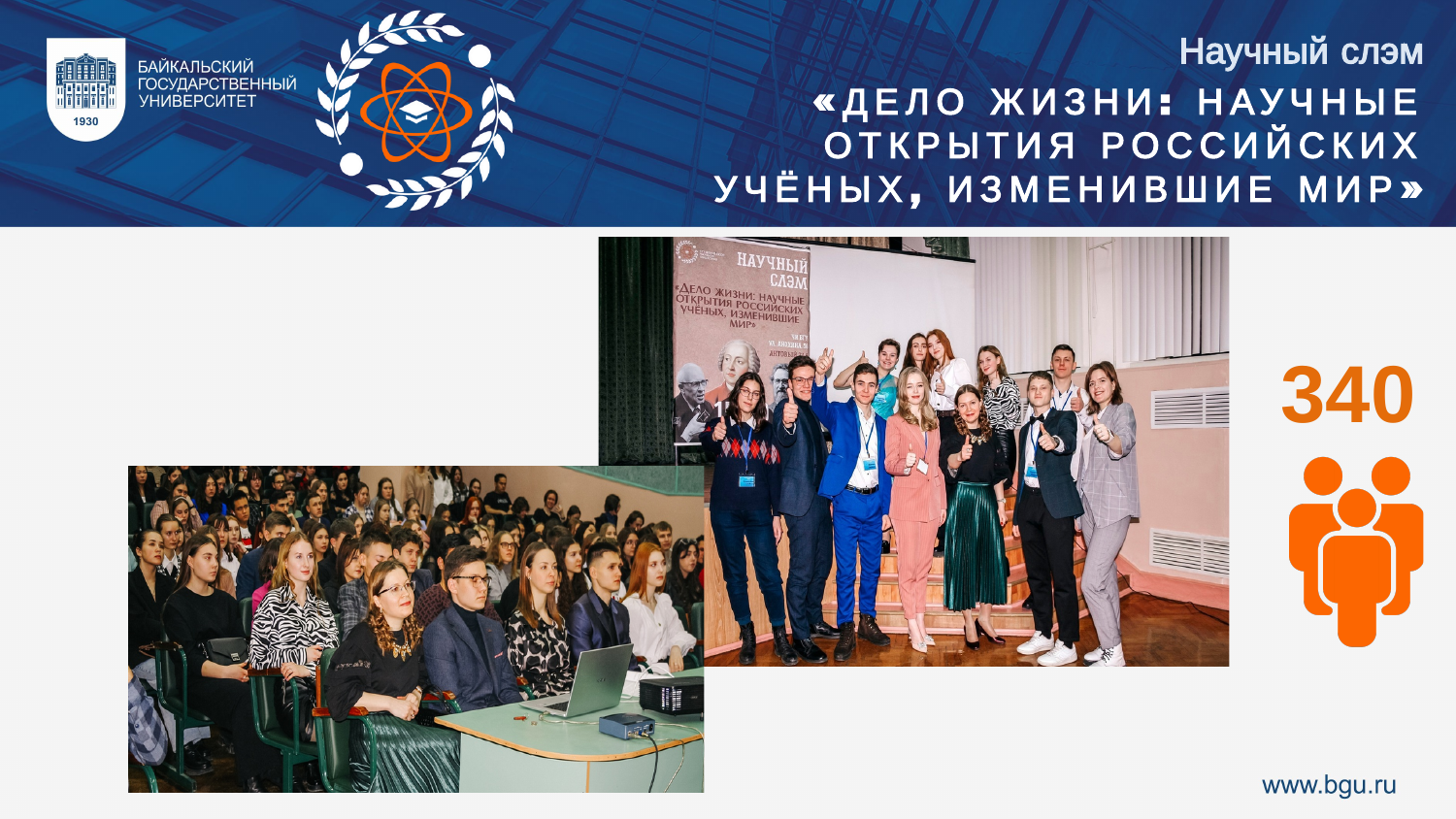

Научный слэм
«ДЕЛО ЖИЗНИ: НАУЧНЫЕ ОТКРЫТИЯ РОССИЙСКИХ УЧЁНЫХ, ИЗМЕНИВШИЕ МИР»

340